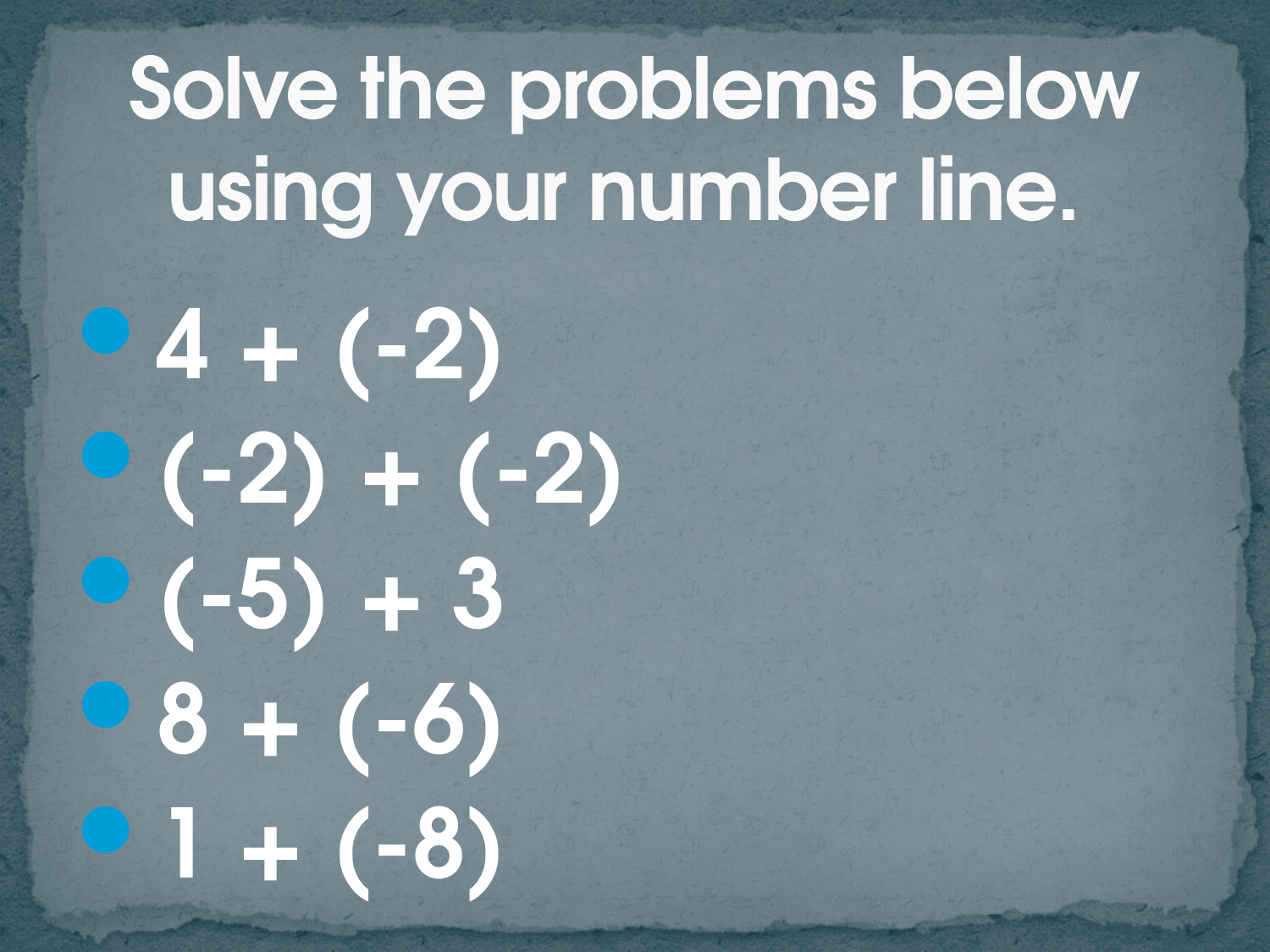

# Solve the problems below using your number line.

4 + (-2)
(-2) + (-2)
(-5) + 3
8 + (-6)
1 + (-8)